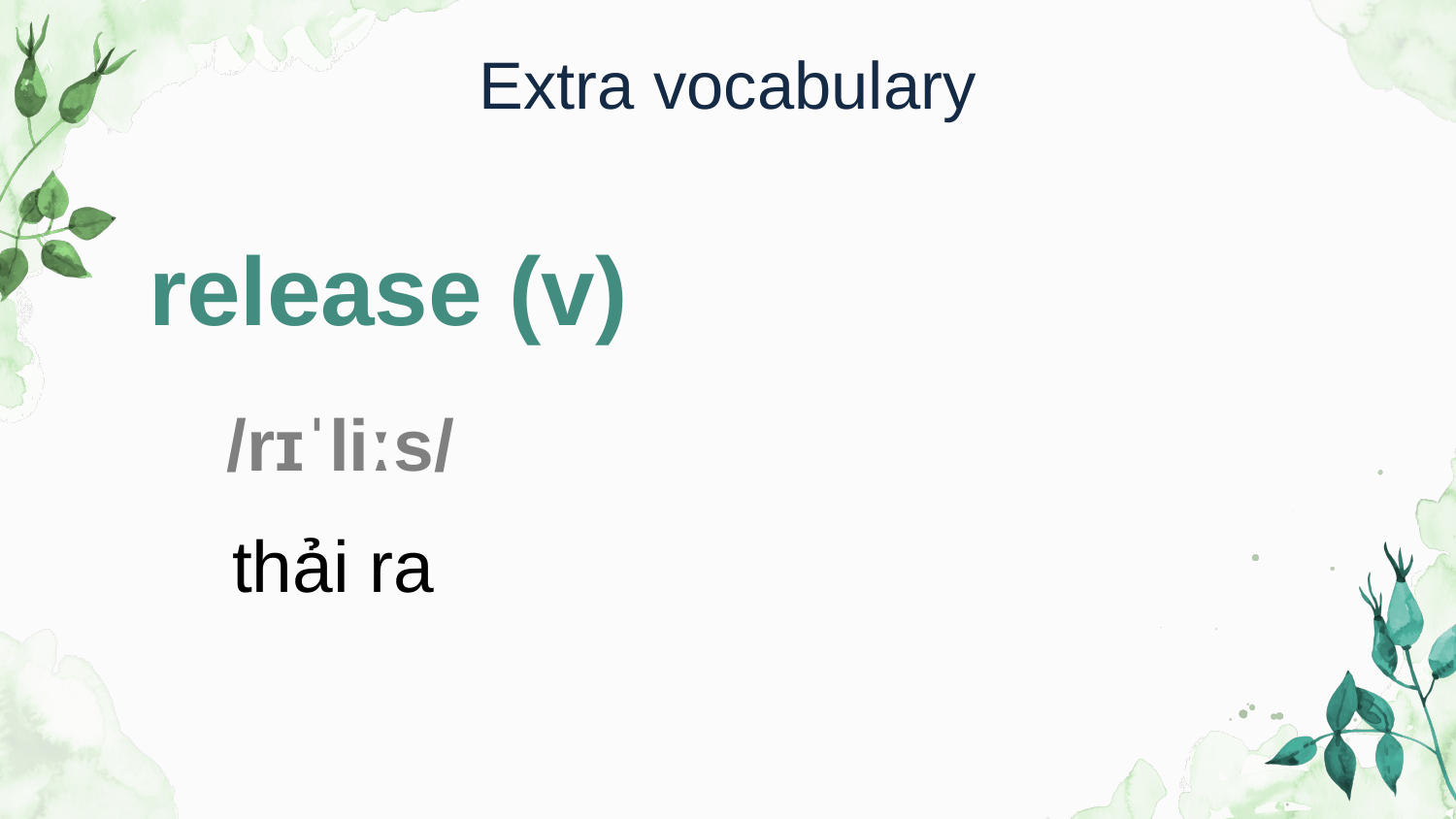

# Extra vocabulary
release (v)
/rɪˈliːs/
thải ra